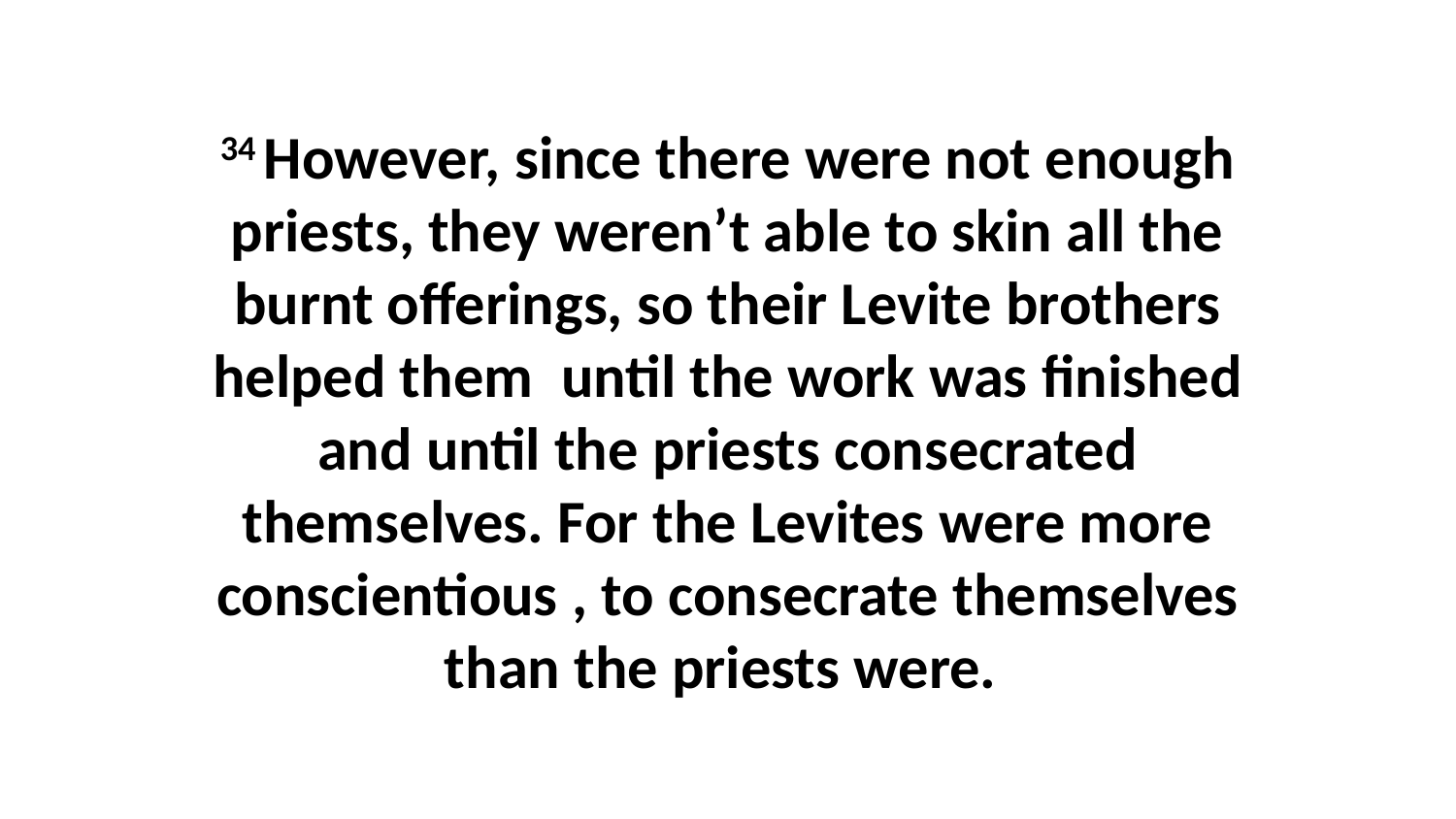

34 However, since there were not enough priests, they weren’t able to skin all the burnt offerings, so their Levite brothers helped them  until the work was finished and until the priests consecrated themselves. For the Levites were more conscientious , to consecrate themselves than the priests were.